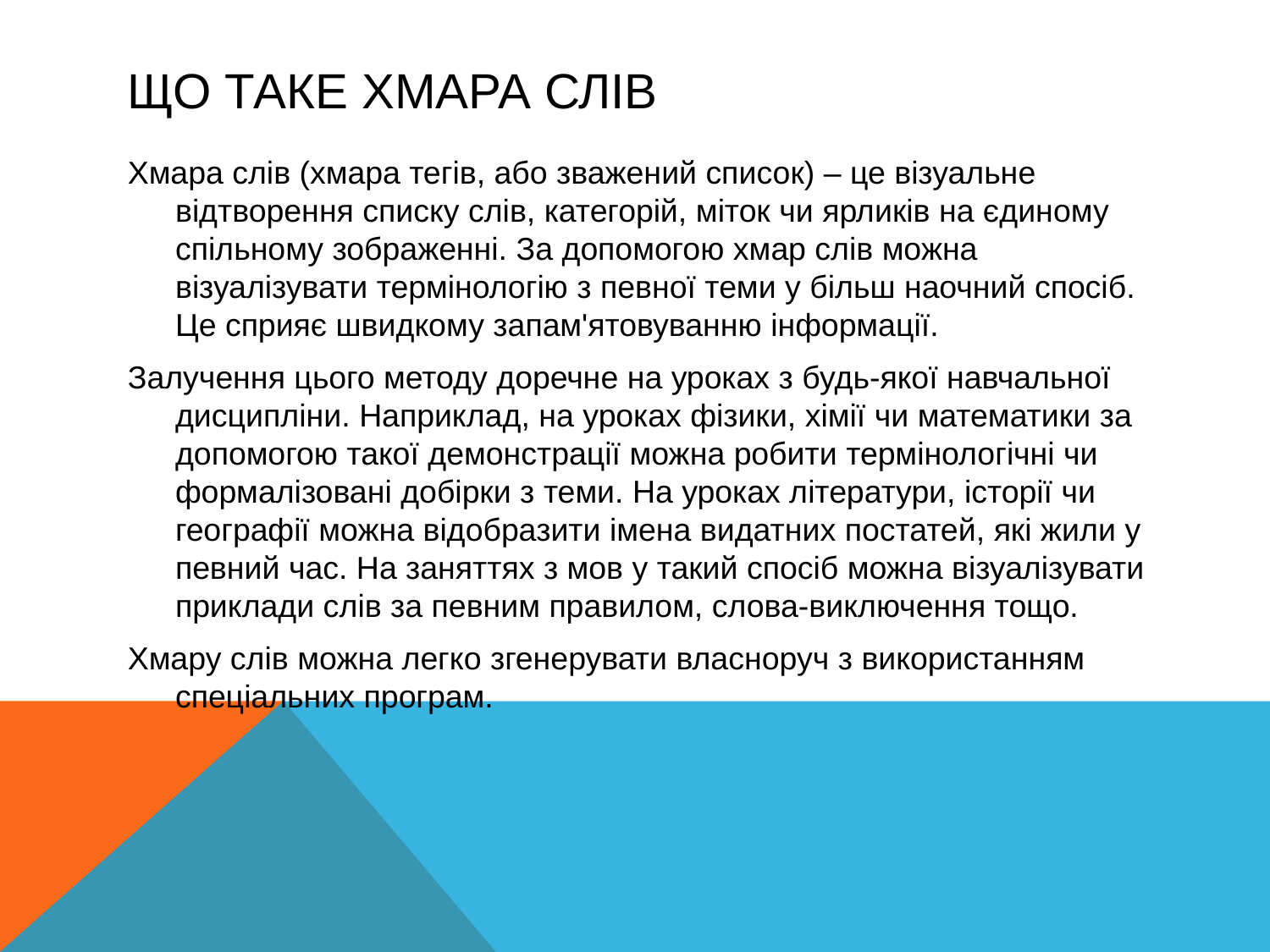

# Що таке хмара слів
Хмара слів (хмара тегів, або зважений список) – це візуальне відтворення списку слів, категорій, міток чи ярликів на єдиному спільному зображенні. За допомогою хмар слів можна візуалізувати термінологію з певної теми у більш наочний спосіб. Це сприяє швидкому запам'ятовуванню інформації.
Залучення цього методу доречне на уроках з будь-якої навчальної дисципліни. Наприклад, на уроках фізики, хімії чи математики за допомогою такої демонстрації можна робити термінологічні чи формалізовані добірки з теми. На уроках літератури, історії чи географії можна відобразити імена видатних постатей, які жили у певний час. На заняттях з мов у такий спосіб можна візуалізувати приклади слів за певним правилом, слова-виключення тощо.
Хмару слів можна легко згенерувати власноруч з використанням спеціальних програм.